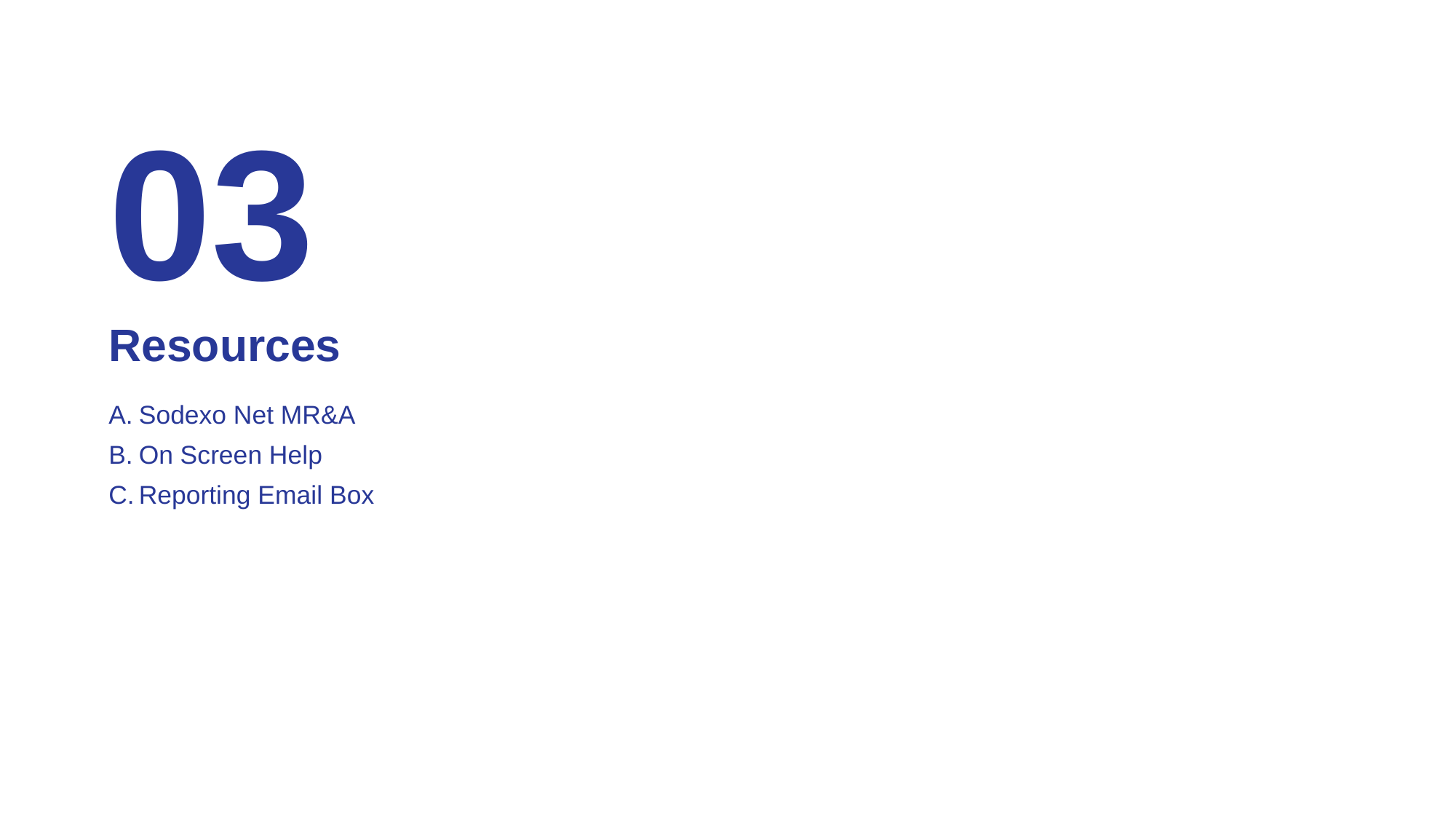

03
Resources
Sodexo Net MR&A
On Screen Help
Reporting Email Box

Unit Controller Call Series © Sodexo January 2024. All rights Reserved